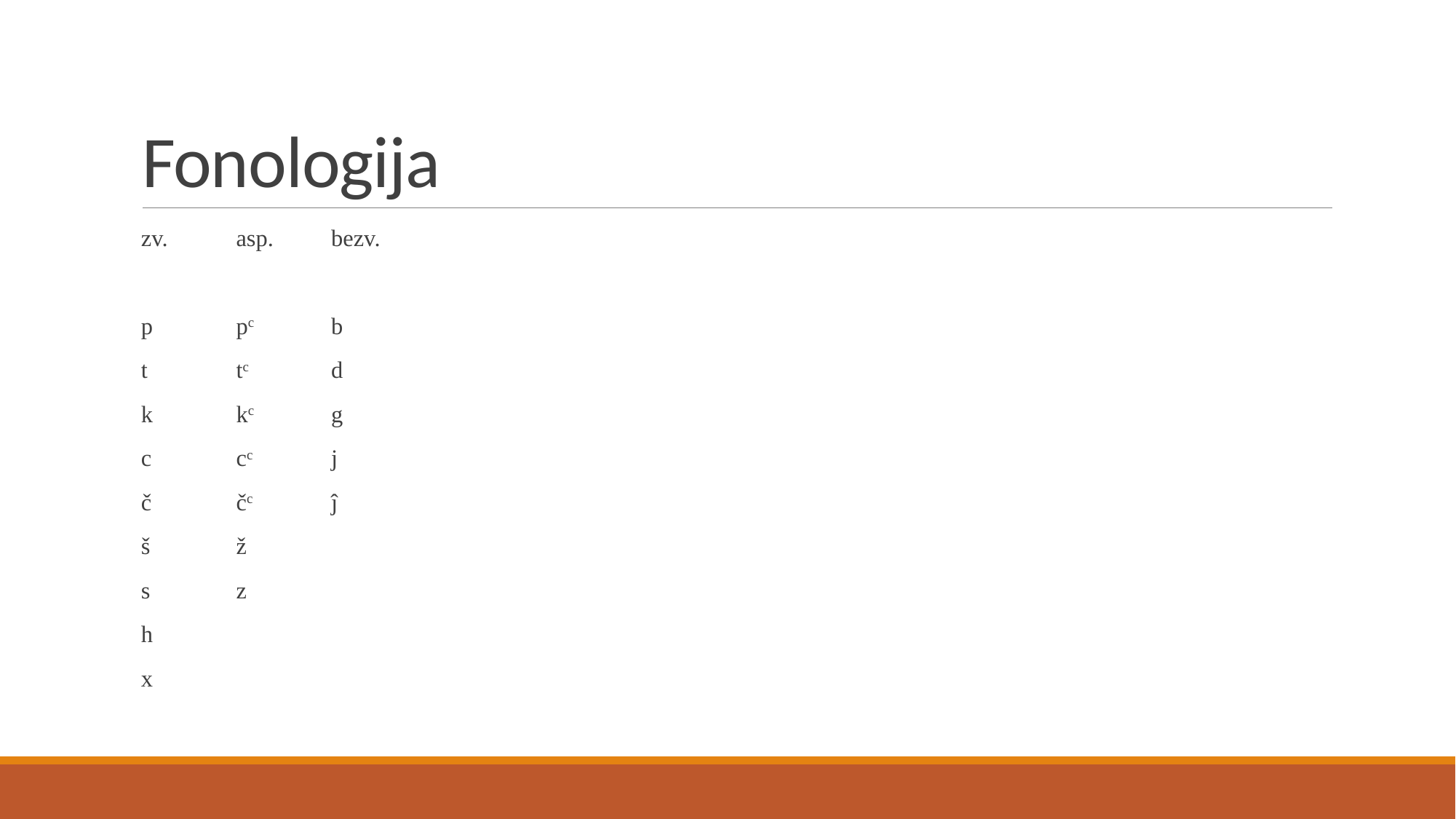

# Fonologija
zv.		asp.		bezv.

p		pc		b
t		tc		d
k		kc		g
c		cc		j
č		čc		ĵ
š				ž
s				z
h
x